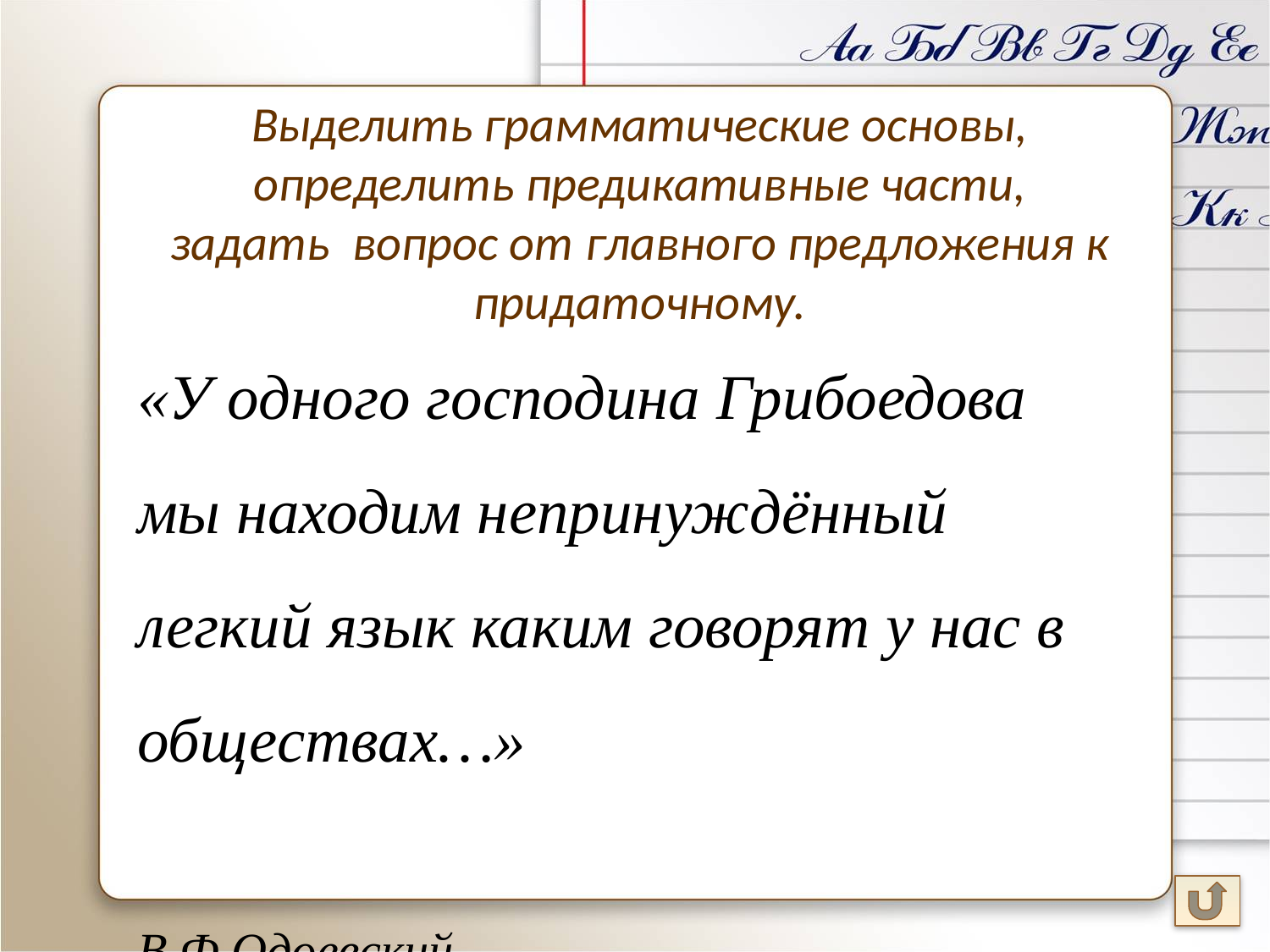

Выделить грамматические основы,
 определить предикативные части,
задать  вопрос от главного предложения к придаточному.
«У одного господина Грибоедова мы находим непринуждённый легкий язык каким говорят у нас в обществах…»                                                					В.Ф.Одоевский